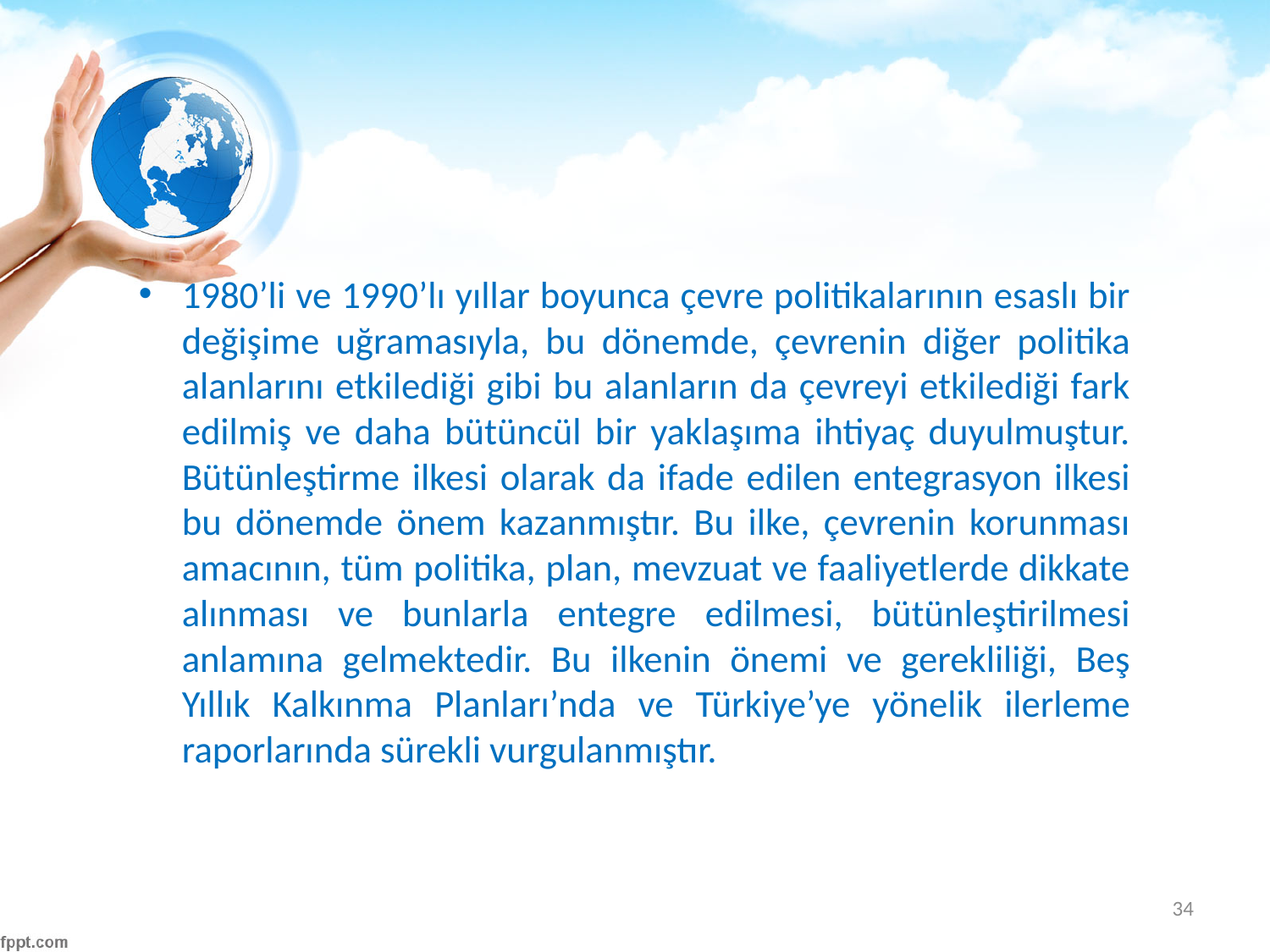

#
1980’li ve 1990’lı yıllar boyunca çevre politikalarının esaslı bir değişime uğramasıyla, bu dönemde, çevrenin diğer politika alanlarını etkilediği gibi bu alanların da çevreyi etkilediği fark edilmiş ve daha bütüncül bir yaklaşıma ihtiyaç duyulmuştur. Bütünleştirme ilkesi olarak da ifade edilen entegrasyon ilkesi bu dönemde önem kazanmıştır. Bu ilke, çevrenin korunması amacının, tüm politika, plan, mevzuat ve faaliyetlerde dikkate alınması ve bunlarla entegre edilmesi, bütünleştirilmesi anlamına gelmektedir. Bu ilkenin önemi ve gerekliliği, Beş Yıllık Kalkınma Planları’nda ve Türkiye’ye yönelik ilerleme raporlarında sürekli vurgulanmıştır.
34